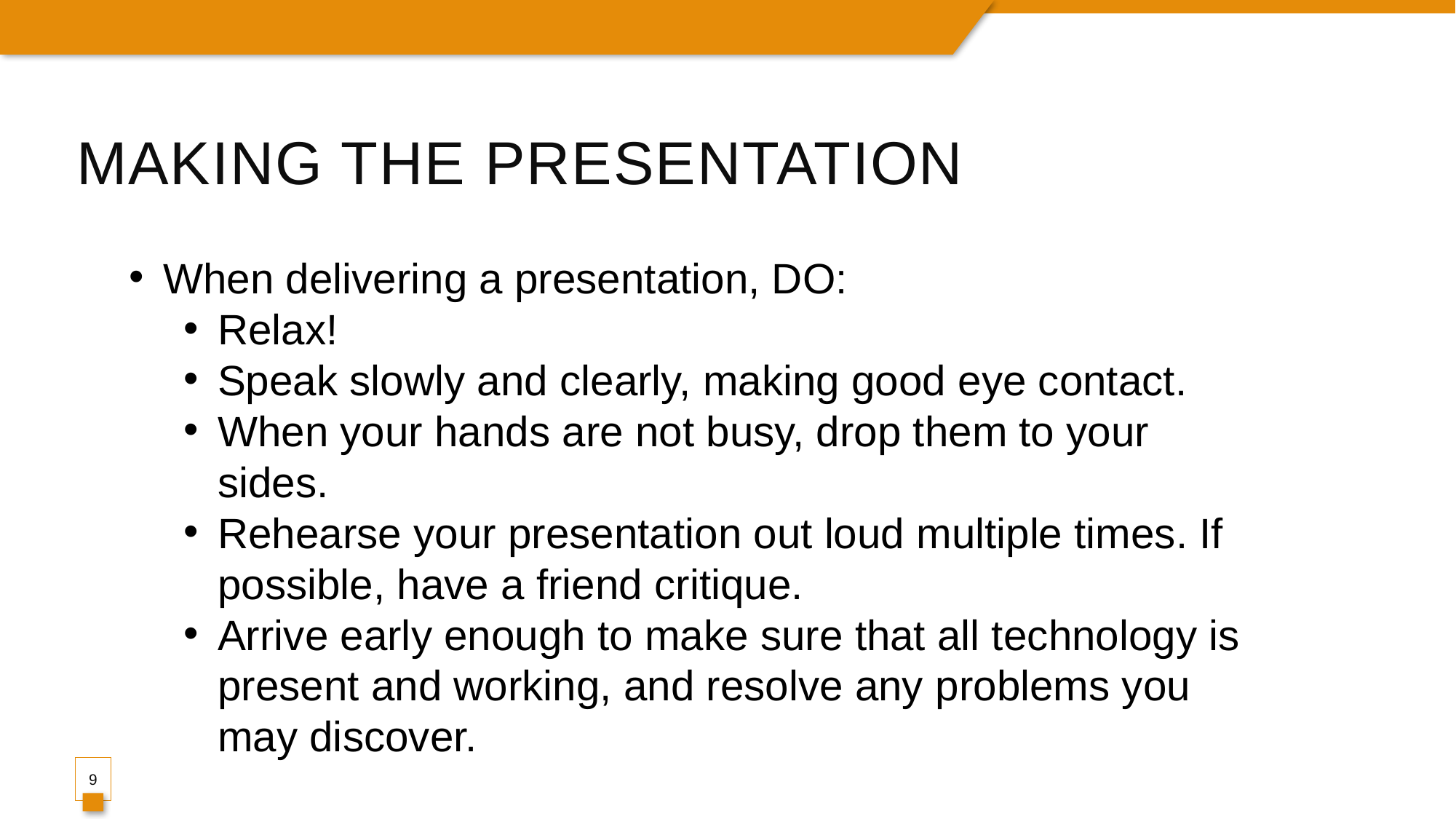

# Making the Presentation
When delivering a presentation, DO:
Relax!
Speak slowly and clearly, making good eye contact.
When your hands are not busy, drop them to your sides.
Rehearse your presentation out loud multiple times. If possible, have a friend critique.
Arrive early enough to make sure that all technology is present and working, and resolve any problems you may discover.
9